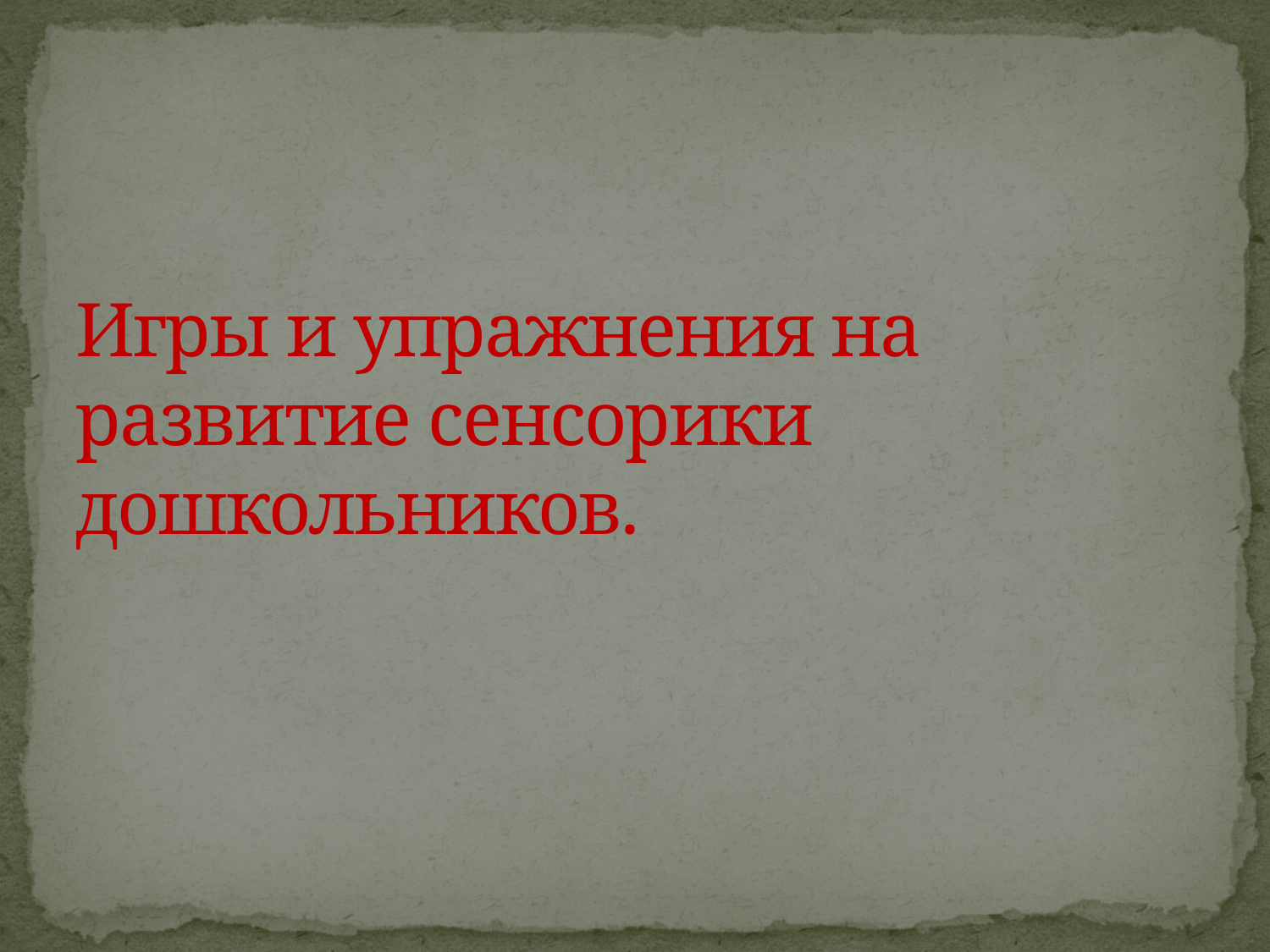

# Игры и упражнения на развитие сенсорики дошкольников.